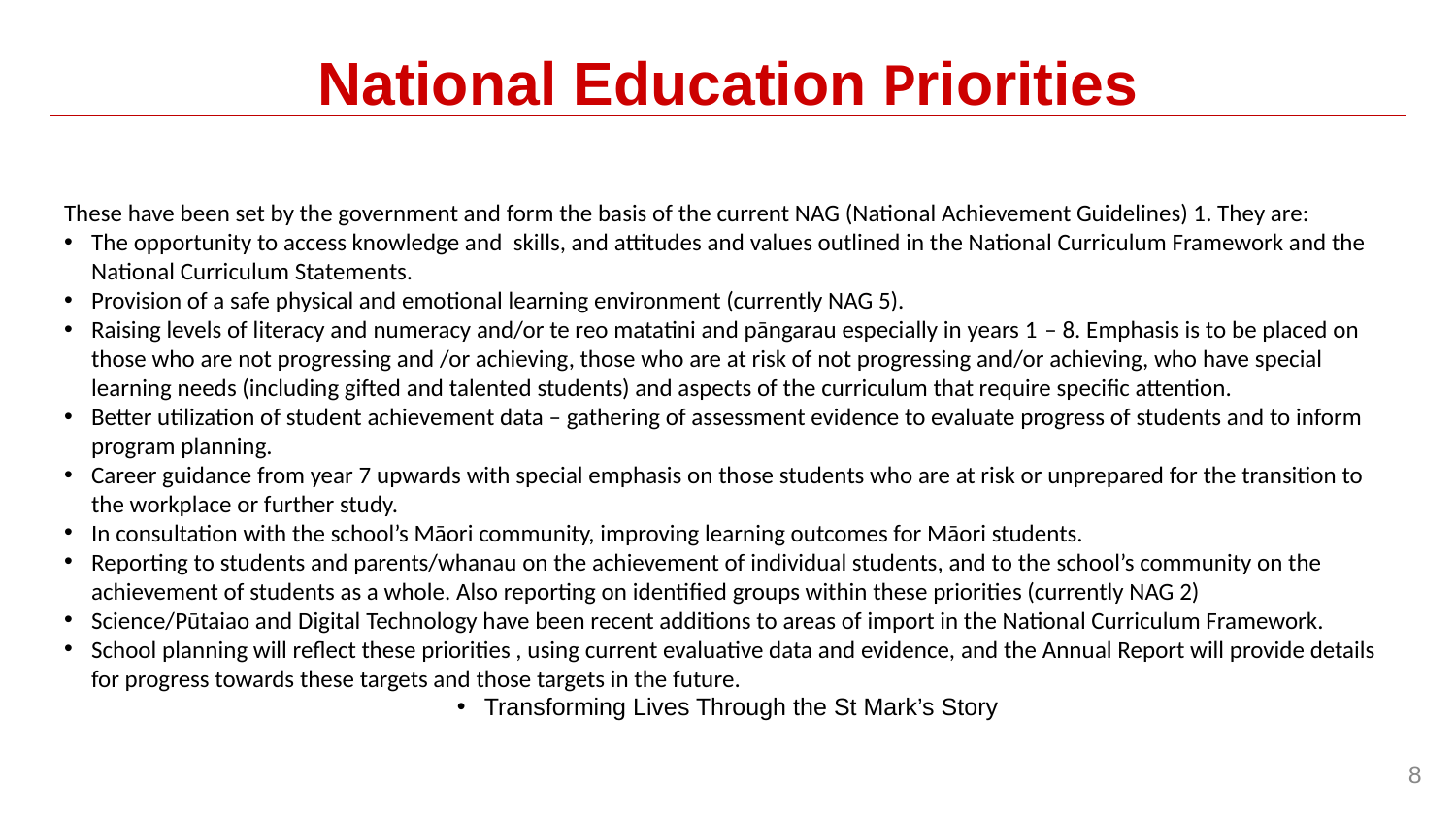

# National Education Priorities
These have been set by the government and form the basis of the current NAG (National Achievement Guidelines) 1. They are:
The opportunity to access knowledge and  skills, and attitudes and values outlined in the National Curriculum Framework and the National Curriculum Statements.
Provision of a safe physical and emotional learning environment (currently NAG 5).
Raising levels of literacy and numeracy and/or te reo matatini and pāngarau especially in years 1 – 8. Emphasis is to be placed on those who are not progressing and /or achieving, those who are at risk of not progressing and/or achieving, who have special learning needs (including gifted and talented students) and aspects of the curriculum that require specific attention.
Better utilization of student achievement data – gathering of assessment evidence to evaluate progress of students and to inform program planning.
Career guidance from year 7 upwards with special emphasis on those students who are at risk or unprepared for the transition to the workplace or further study.
In consultation with the school’s Māori community, improving learning outcomes for Māori students.
Reporting to students and parents/whanau on the achievement of individual students, and to the school’s community on the achievement of students as a whole. Also reporting on identified groups within these priorities (currently NAG 2)
Science/Pūtaiao and Digital Technology have been recent additions to areas of import in the National Curriculum Framework.
School planning will reflect these priorities , using current evaluative data and evidence, and the Annual Report will provide details for progress towards these targets and those targets in the future.
Transforming Lives Through the St Mark’s Story

8